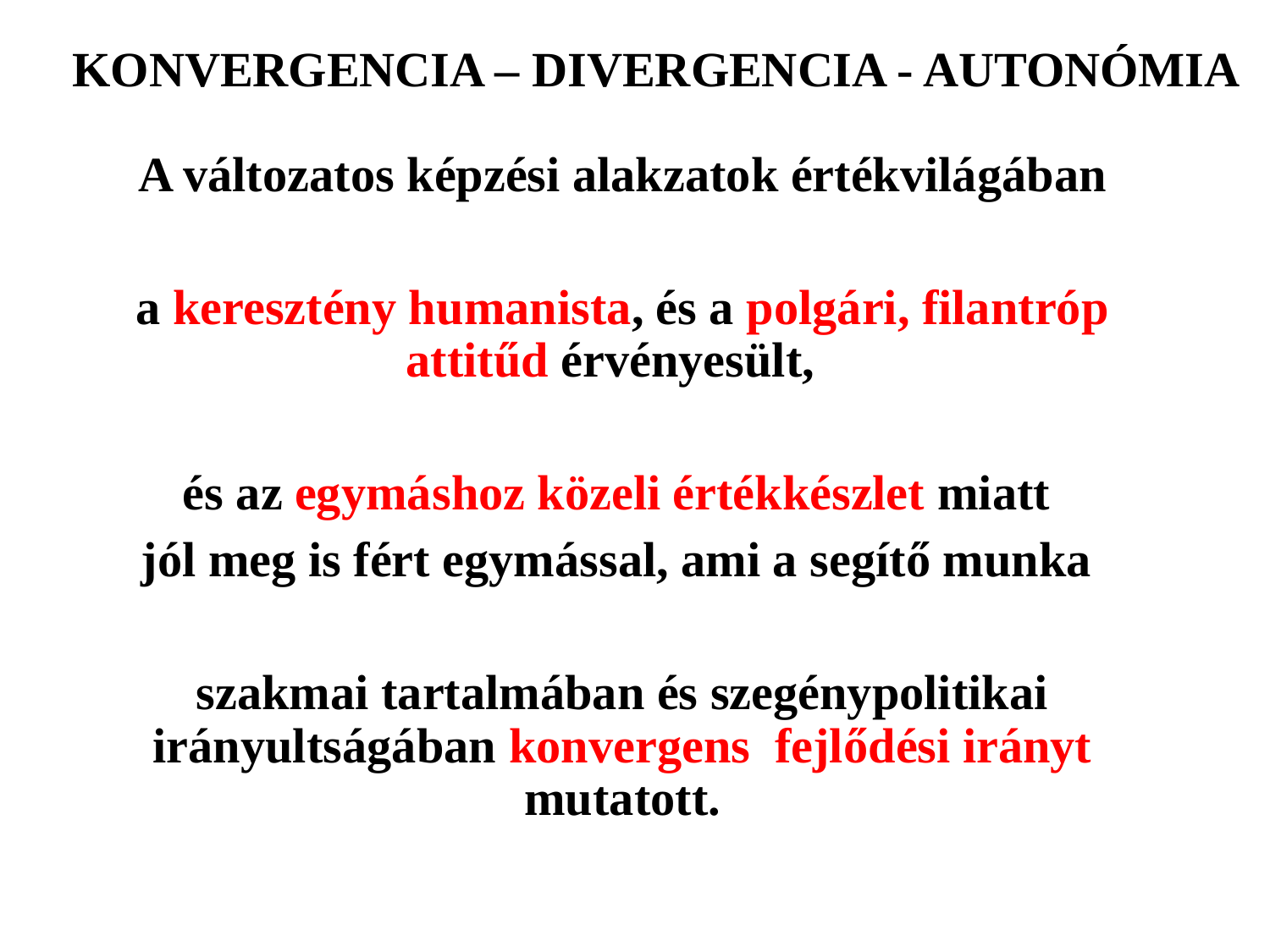

# KONVERGENCIA – DIVERGENCIA - AUTONÓMIA
A változatos képzési alakzatok értékvilágában

a keresztény humanista, és a polgári, filantróp attitűd érvényesült,

és az egymáshoz közeli értékkészlet miatt
jól meg is fért egymással, ami a segítő munka

szakmai tartalmában és szegénypolitikai irányultságában konvergens  fejlődési irányt mutatott.